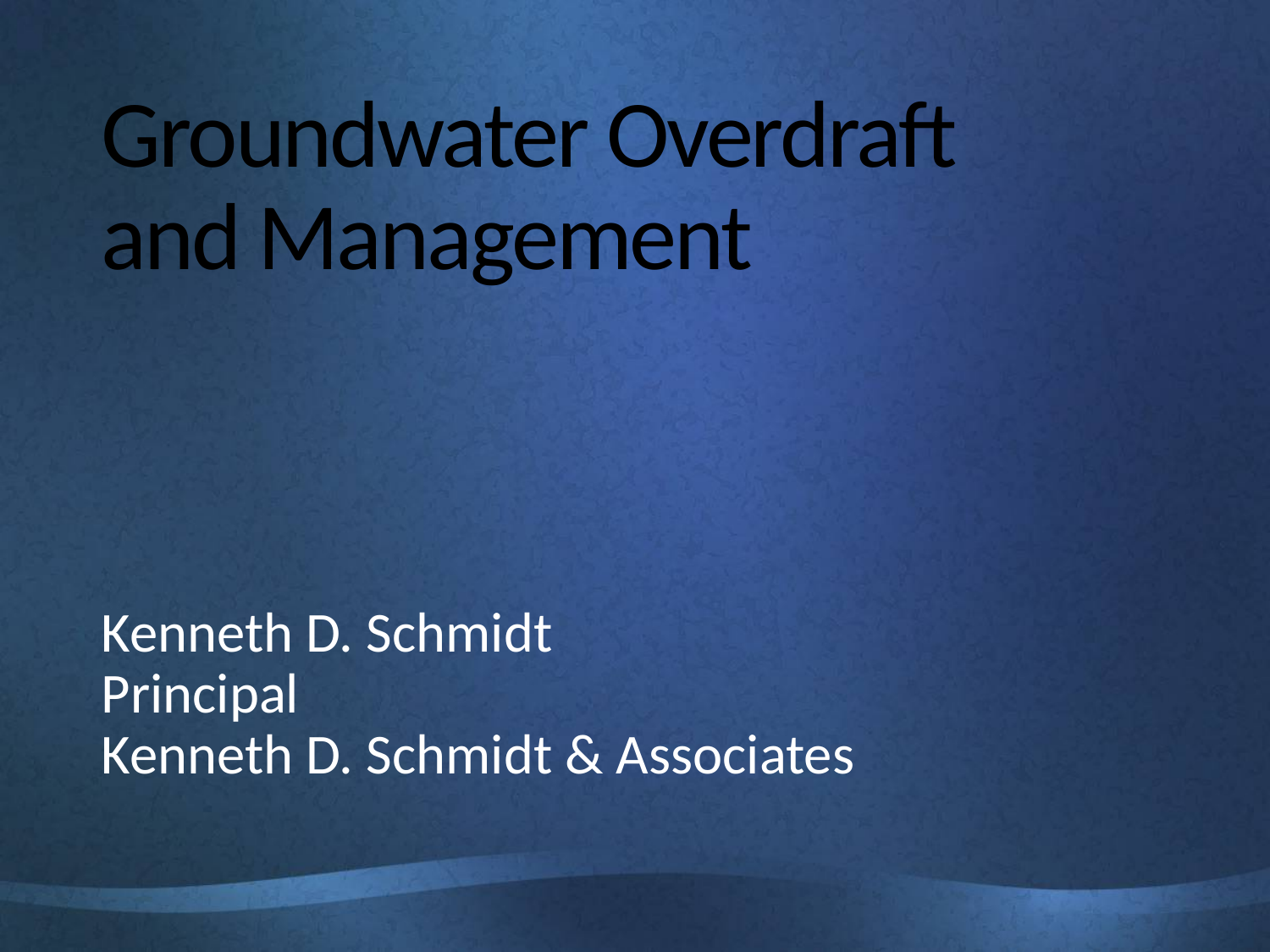

# Groundwater Overdraft and Management
Kenneth D. Schmidt
Principal
Kenneth D. Schmidt & Associates